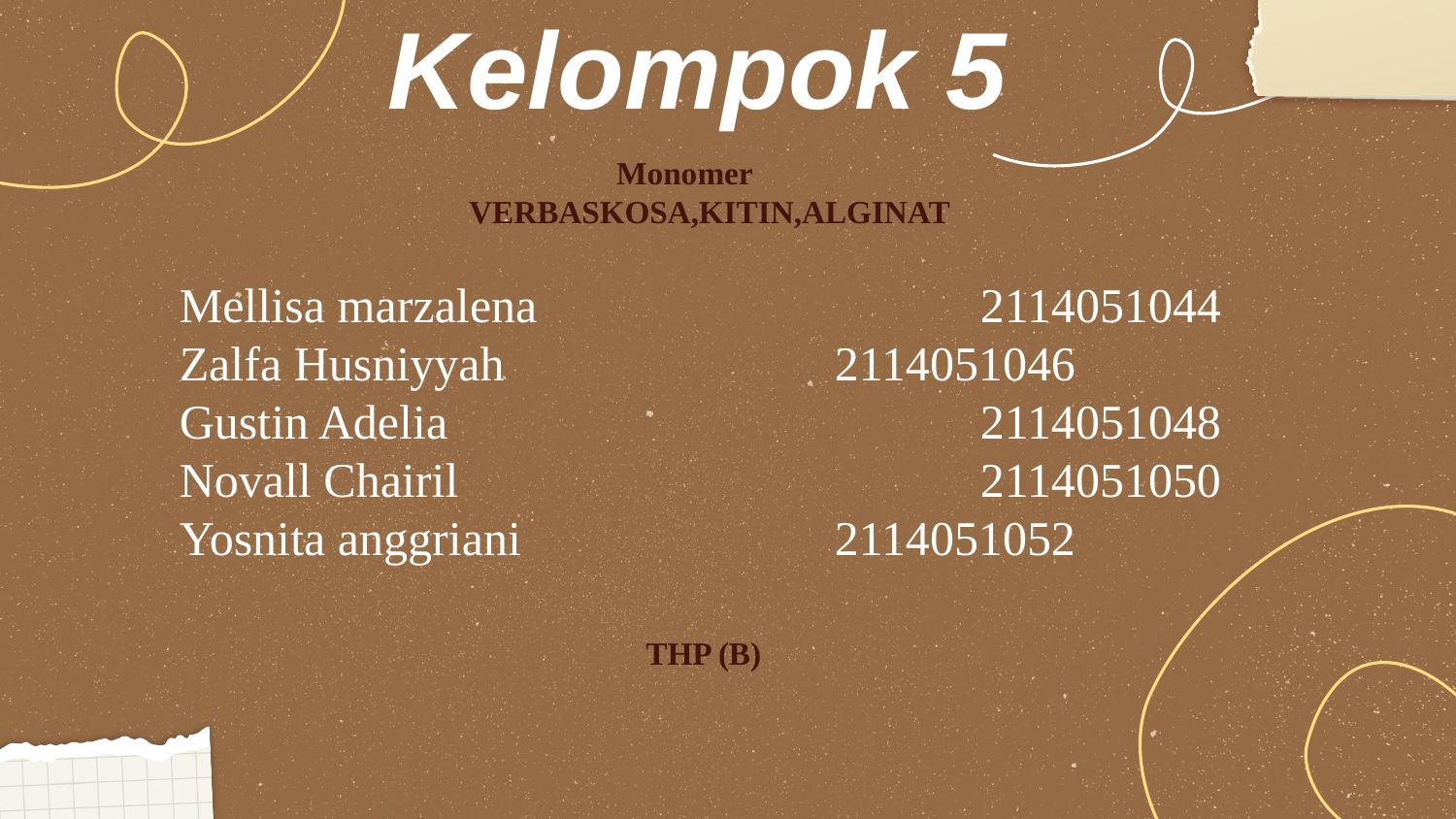

# Kelompok 5
Monomer VERBASKOSA,KITIN,ALGINAT
Mellisa marzalena 			2114051044
Zalfa Husniyyah 			2114051046
Gustin Adelia 				2114051048
Novall Chairil 				2114051050
Yosnita anggriani 			2114051052
THP (B)